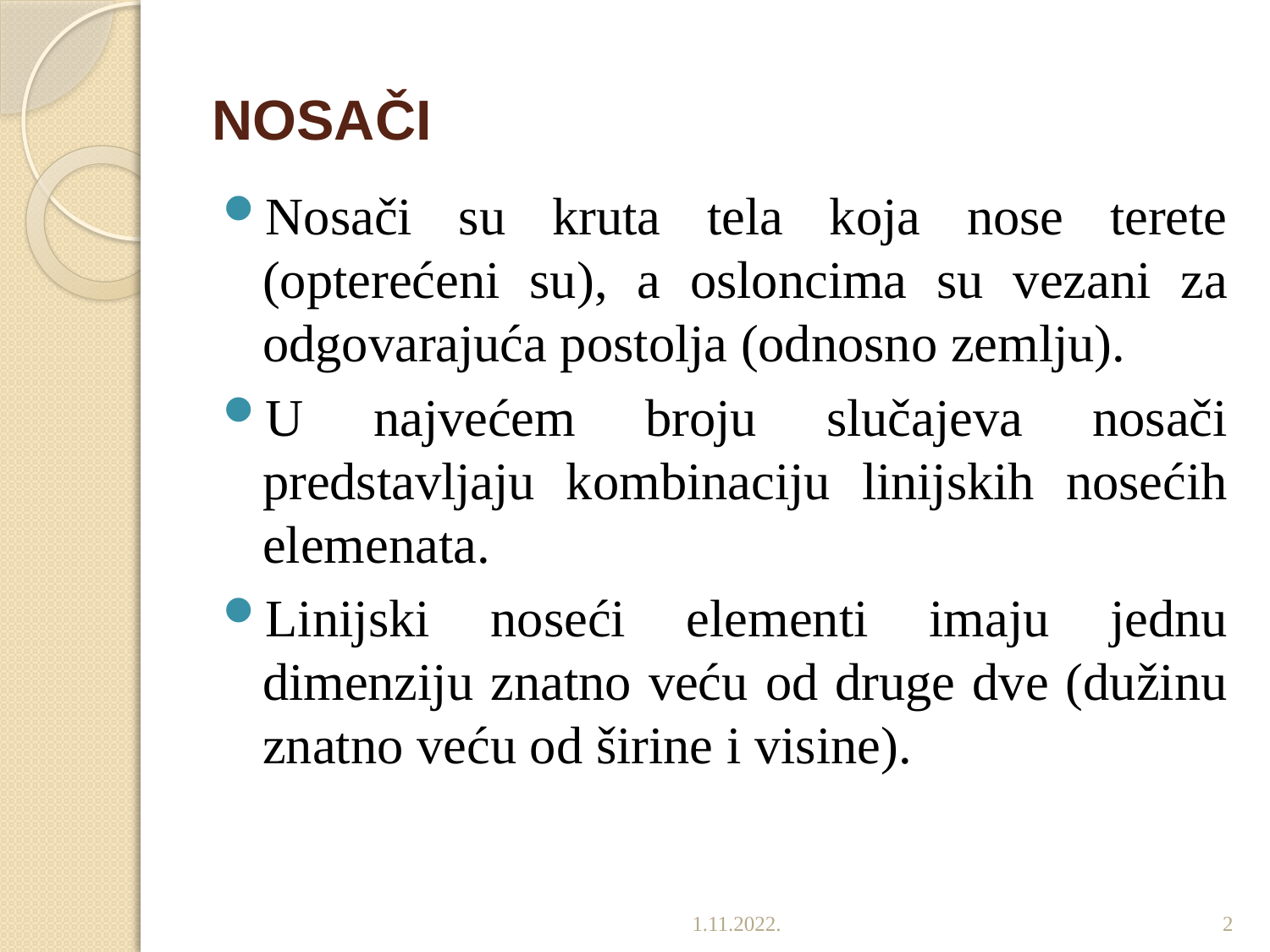

# NOSAČI
Nosači su kruta tela koja nose terete (opterećeni su), a osloncima su vezani za odgovarajuća postolja (odnosno zemlju).
U najvećem broju slučajeva nosači predstavljaju kombinaciju linijskih nosećih elemenata.
Linijski noseći elementi imaju jednu dimenziju znatno veću od druge dve (dužinu znatno veću od širine i visine).
1.11.2022.
2